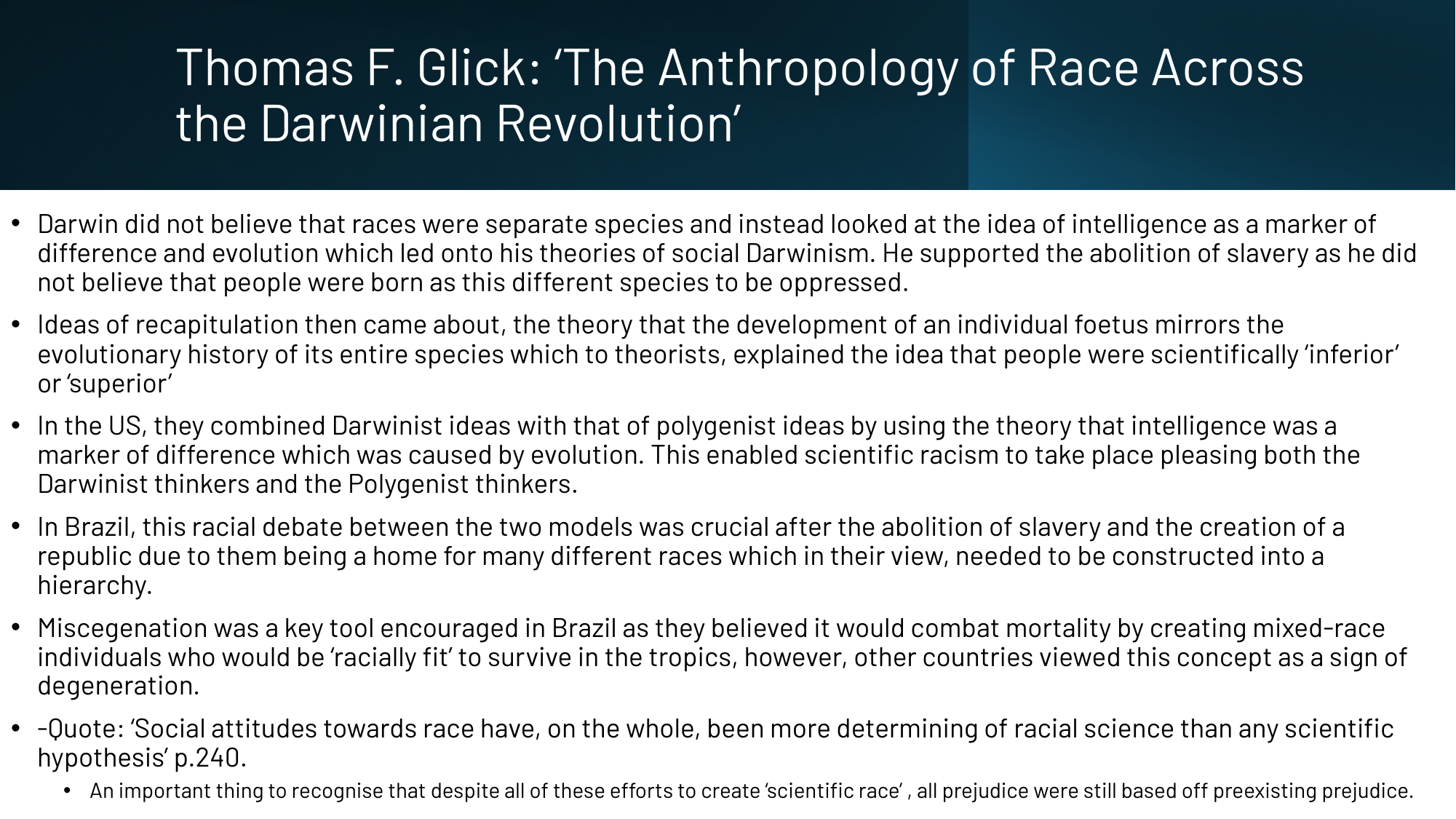

# Thomas F. Glick: ‘The Anthropology of Race Across the Darwinian Revolution’
Darwin did not believe that races were separate species and instead looked at the idea of intelligence as a marker of difference and evolution which led onto his theories of social Darwinism. He supported the abolition of slavery as he did not believe that people were born as this different species to be oppressed.
Ideas of recapitulation then came about, the theory that the development of an individual foetus mirrors the evolutionary history of its entire species which to theorists, explained the idea that people were scientifically ‘inferior’ or ‘superior’
In the US, they combined Darwinist ideas with that of polygenist ideas by using the theory that intelligence was a marker of difference which was caused by evolution. This enabled scientific racism to take place pleasing both the Darwinist thinkers and the Polygenist thinkers.
In Brazil, this racial debate between the two models was crucial after the abolition of slavery and the creation of a republic due to them being a home for many different races which in their view, needed to be constructed into a hierarchy.
Miscegenation was a key tool encouraged in Brazil as they believed it would combat mortality by creating mixed-race individuals who would be ‘racially fit’ to survive in the tropics, however, other countries viewed this concept as a sign of degeneration.
-Quote: ‘Social attitudes towards race have, on the whole, been more determining of racial science than any scientific hypothesis’ p.240.
An important thing to recognise that despite all of these efforts to create ‘scientific race’ , all prejudice were still based off preexisting prejudice.